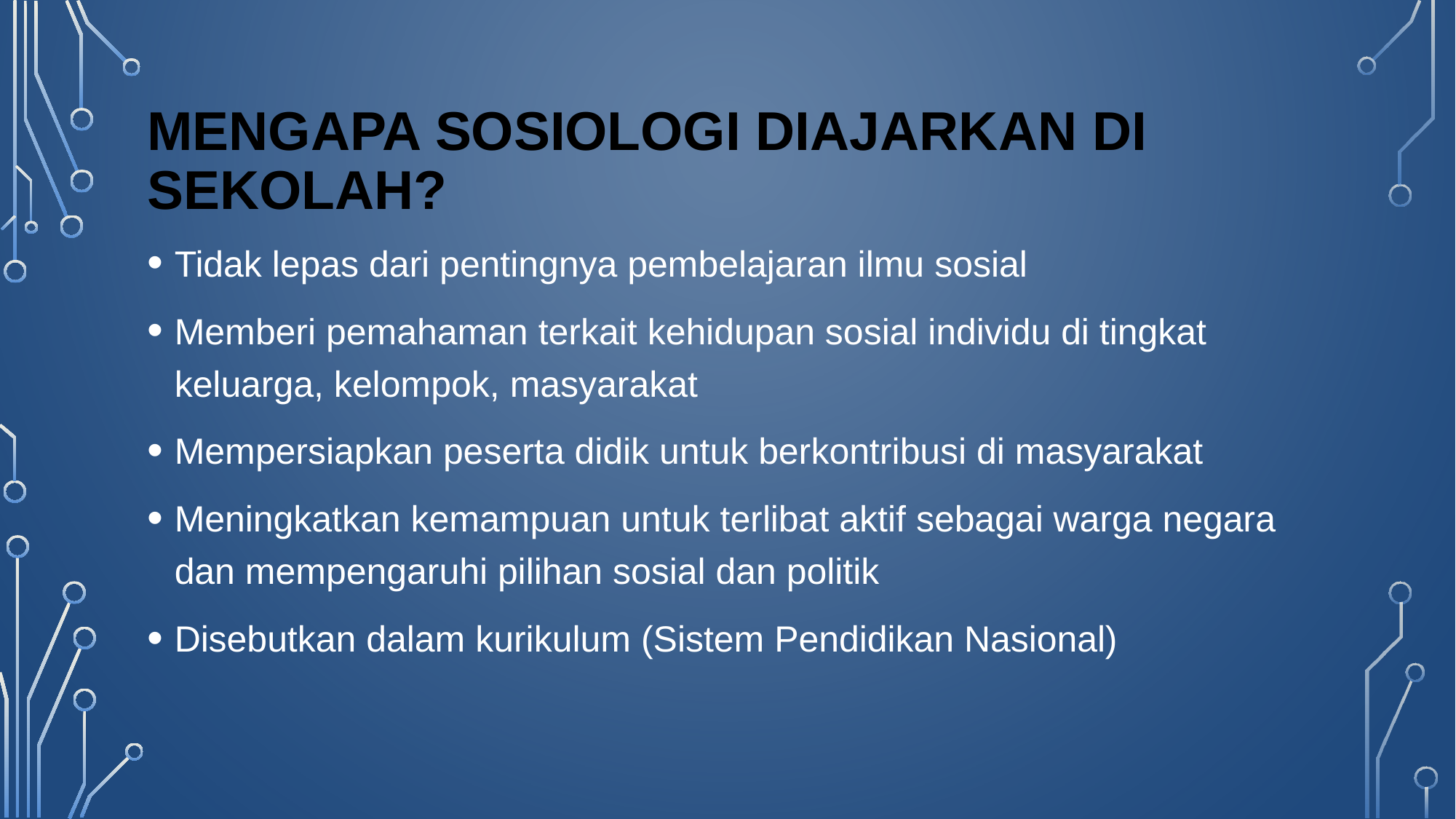

# MENGAPA SOSIOLOGI DIAJARKAN DI SEKOLAH?
Tidak lepas dari pentingnya pembelajaran ilmu sosial
Memberi pemahaman terkait kehidupan sosial individu di tingkat keluarga, kelompok, masyarakat
Mempersiapkan peserta didik untuk berkontribusi di masyarakat
Meningkatkan kemampuan untuk terlibat aktif sebagai warga negara dan mempengaruhi pilihan sosial dan politik
Disebutkan dalam kurikulum (Sistem Pendidikan Nasional)